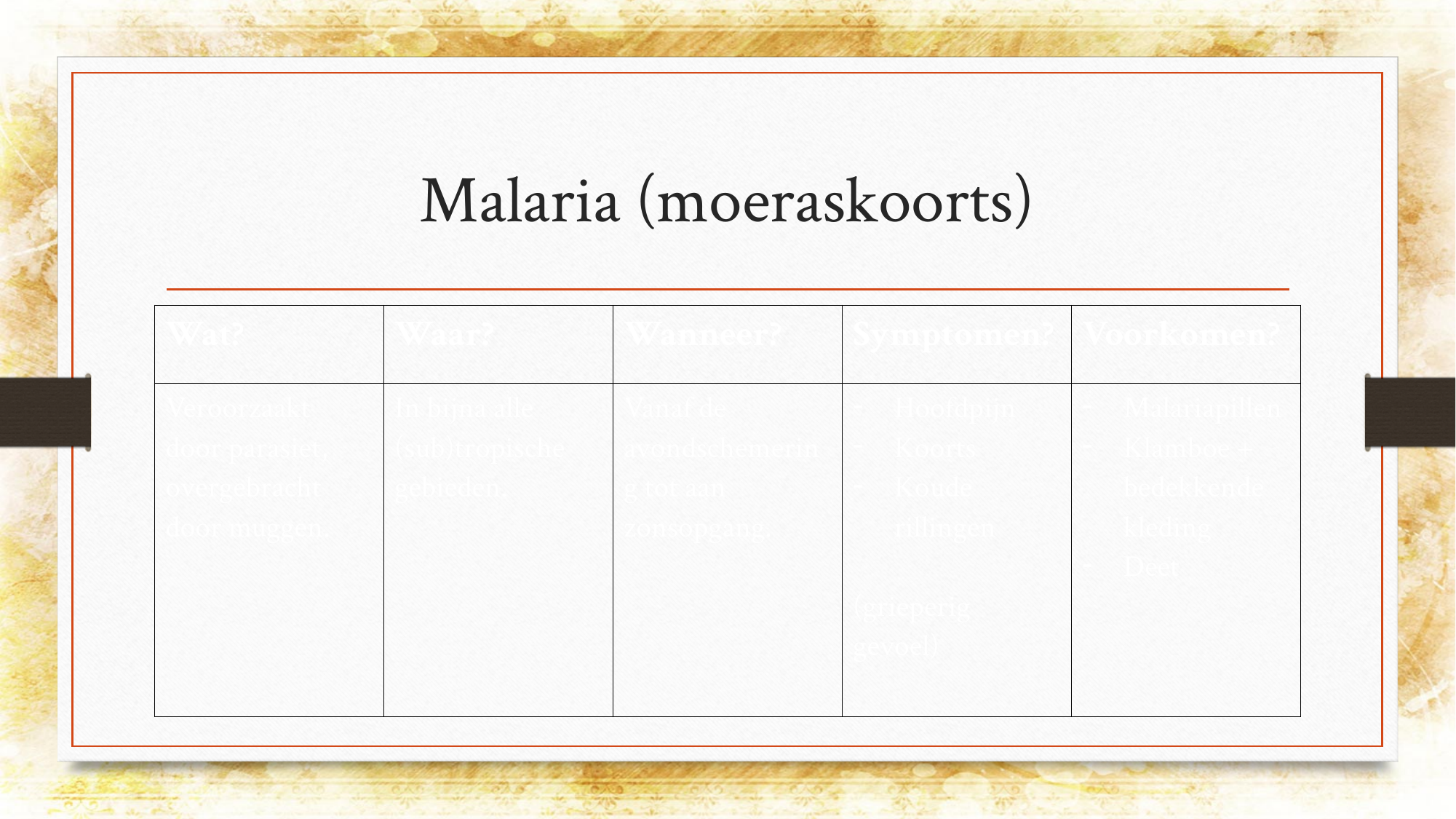

# Malaria (moeraskoorts)
| Wat? | Waar? | Wanneer? | Symptomen? | Voorkomen? |
| --- | --- | --- | --- | --- |
| Veroorzaakt door parasiet, overgebracht door muggen. | In bijna alle (sub)tropische gebieden. | Vanaf de avondschemering tot aan zonsopgang. | Hoofdpijn Koorts Koude rillingen (grieperig gevoel) | Malariapillen Klamboe + bedekkende kleding Deet |